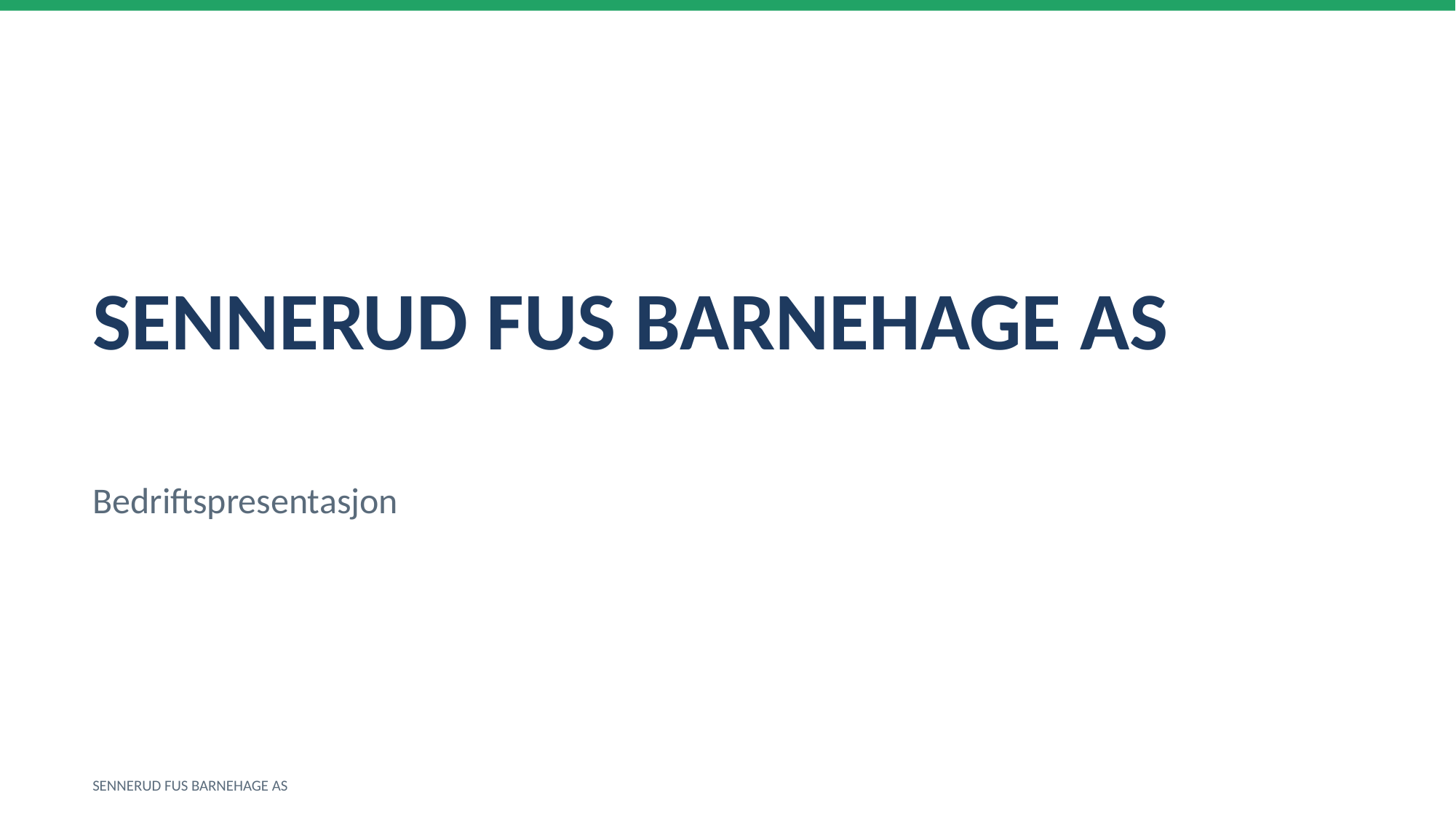

SENNERUD FUS BARNEHAGE AS
Bedriftspresentasjon
SENNERUD FUS BARNEHAGE AS